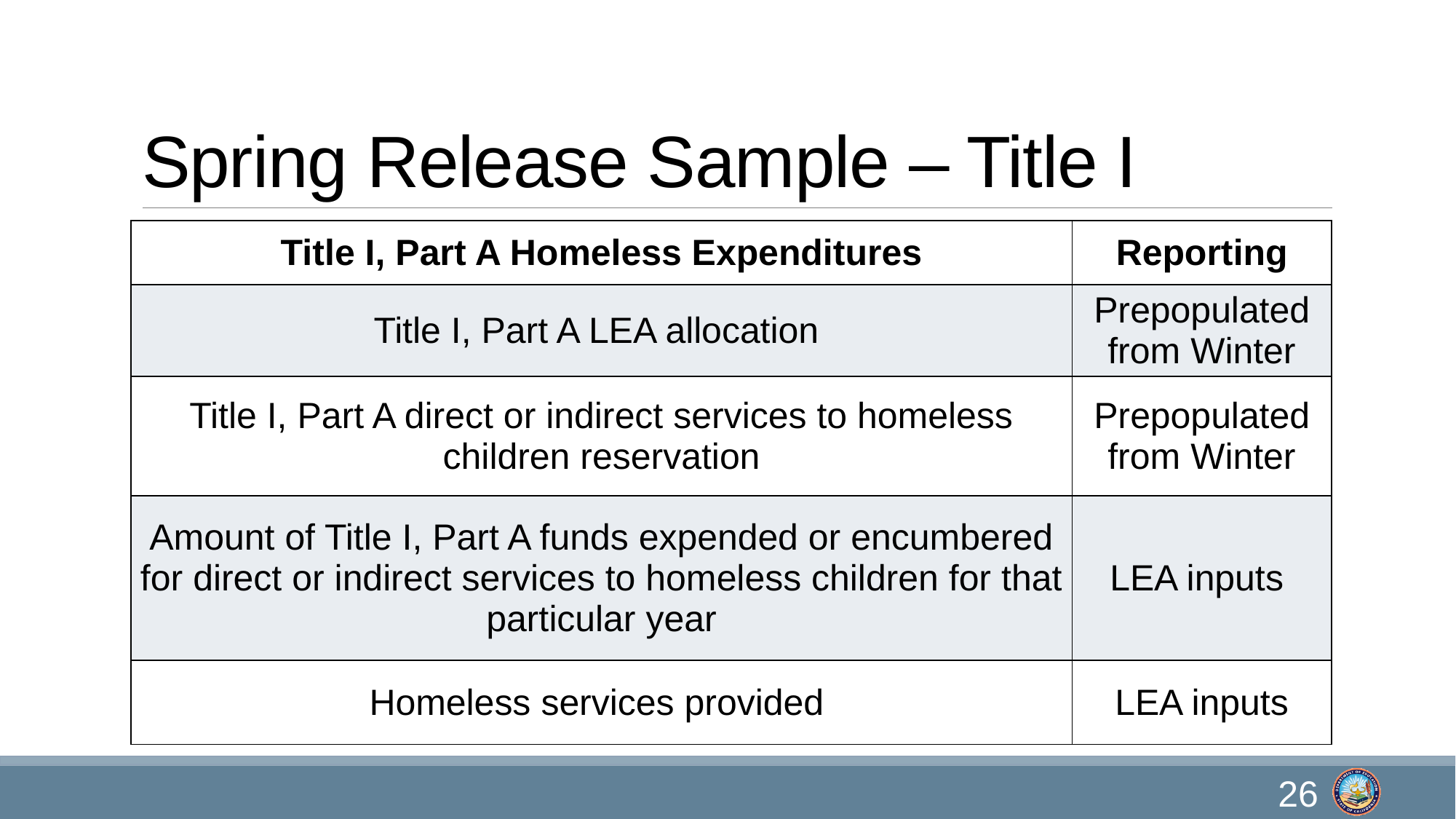

# Spring Release Sample – Title I
| Title I, Part A Homeless Expenditures | Reporting |
| --- | --- |
| Title I, Part A LEA allocation | Prepopulated from Winter |
| Title I, Part A direct or indirect services to homeless children reservation | Prepopulated from Winter |
| Amount of Title I, Part A funds expended or encumbered for direct or indirect services to homeless children for that particular year | LEA inputs |
| Homeless services provided | LEA inputs |
26